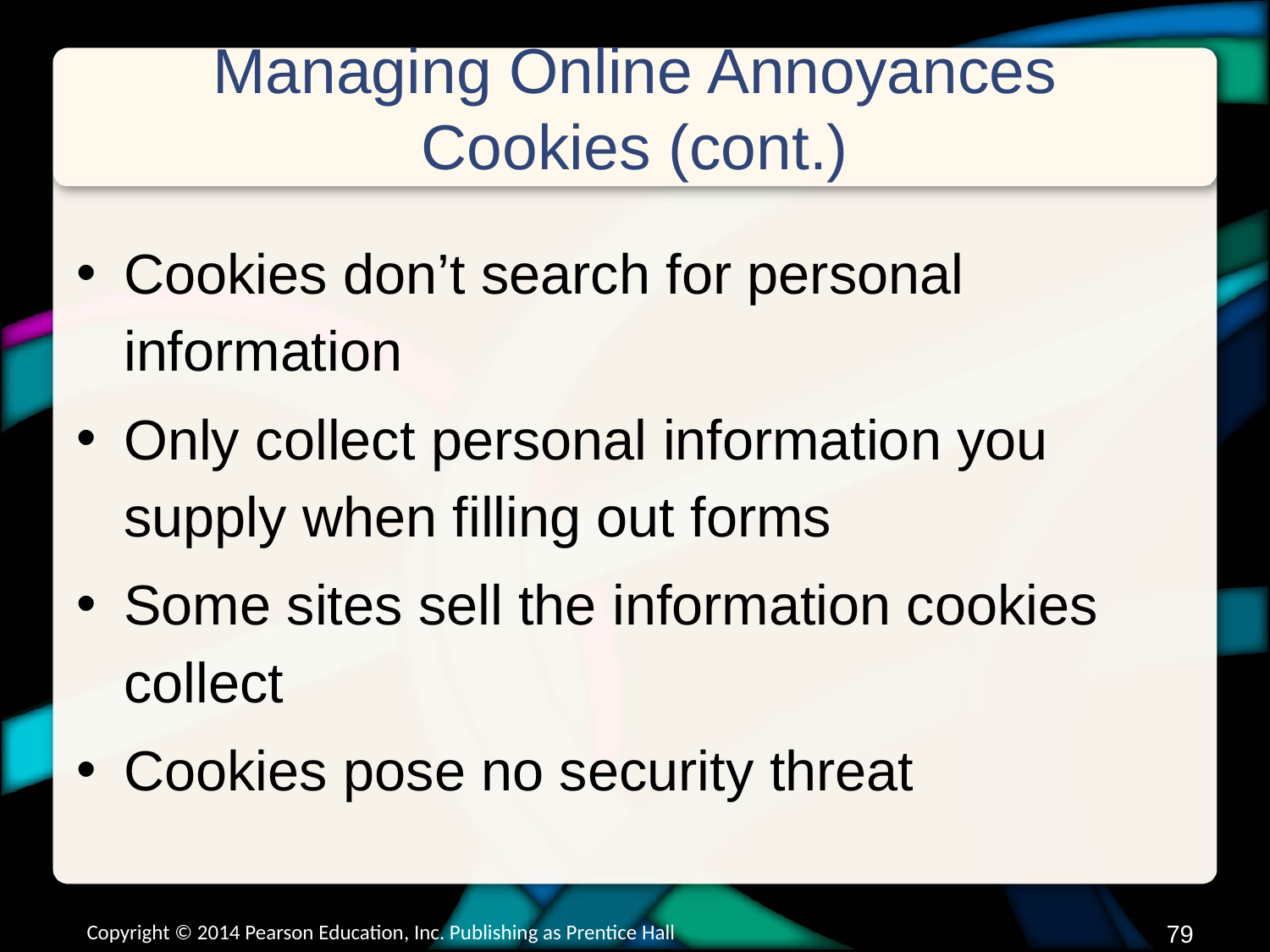

# Managing Online Annoyances Cookies (cont.)
Cookies don’t search for personal information
Only collect personal information you supply when filling out forms
Some sites sell the information cookies collect
Cookies pose no security threat
Copyright © 2014 Pearson Education, Inc. Publishing as Prentice Hall
79